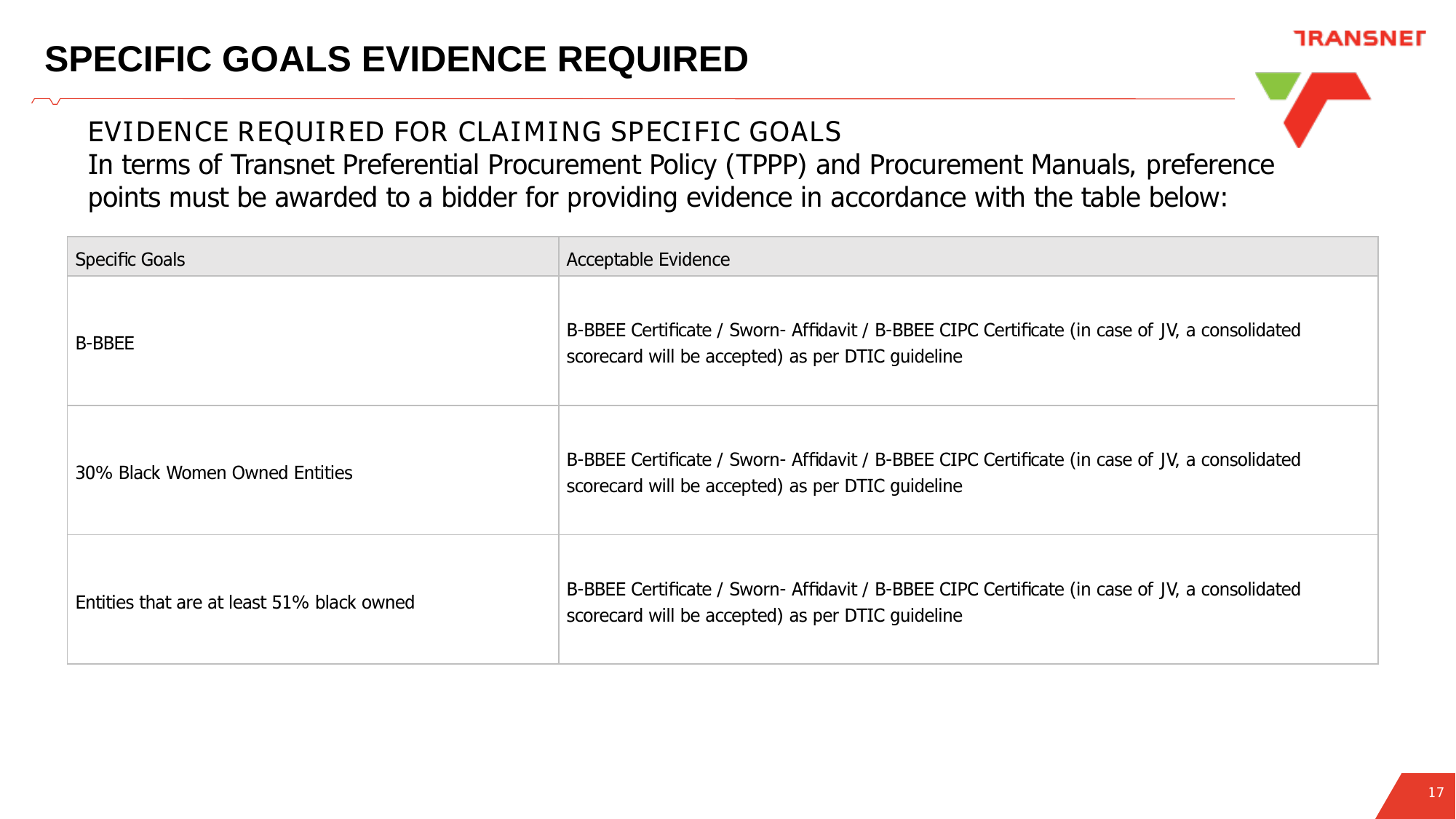

# SPECIFIC GOALS EVIDENCE REQUIRED
EVIDENCE REQUIRED FOR CLAIMING SPECIFIC GOALS
In terms of Transnet Preferential Procurement Policy (TPPP) and Procurement Manuals, preference points must be awarded to a bidder for providing evidence in accordance with the table below:

| Specific Goals | Acceptable Evidence |
| --- | --- |
| B-BBEE | B-BBEE Certificate / Sworn- Affidavit / B-BBEE CIPC Certificate (in case of JV, a consolidated scorecard will be accepted) as per DTIC guideline |
| 30% Black Women Owned Entities | B-BBEE Certificate / Sworn- Affidavit / B-BBEE CIPC Certificate (in case of JV, a consolidated scorecard will be accepted) as per DTIC guideline |
| Entities that are at least 51% black owned | B-BBEE Certificate / Sworn- Affidavit / B-BBEE CIPC Certificate (in case of JV, a consolidated scorecard will be accepted) as per DTIC guideline |